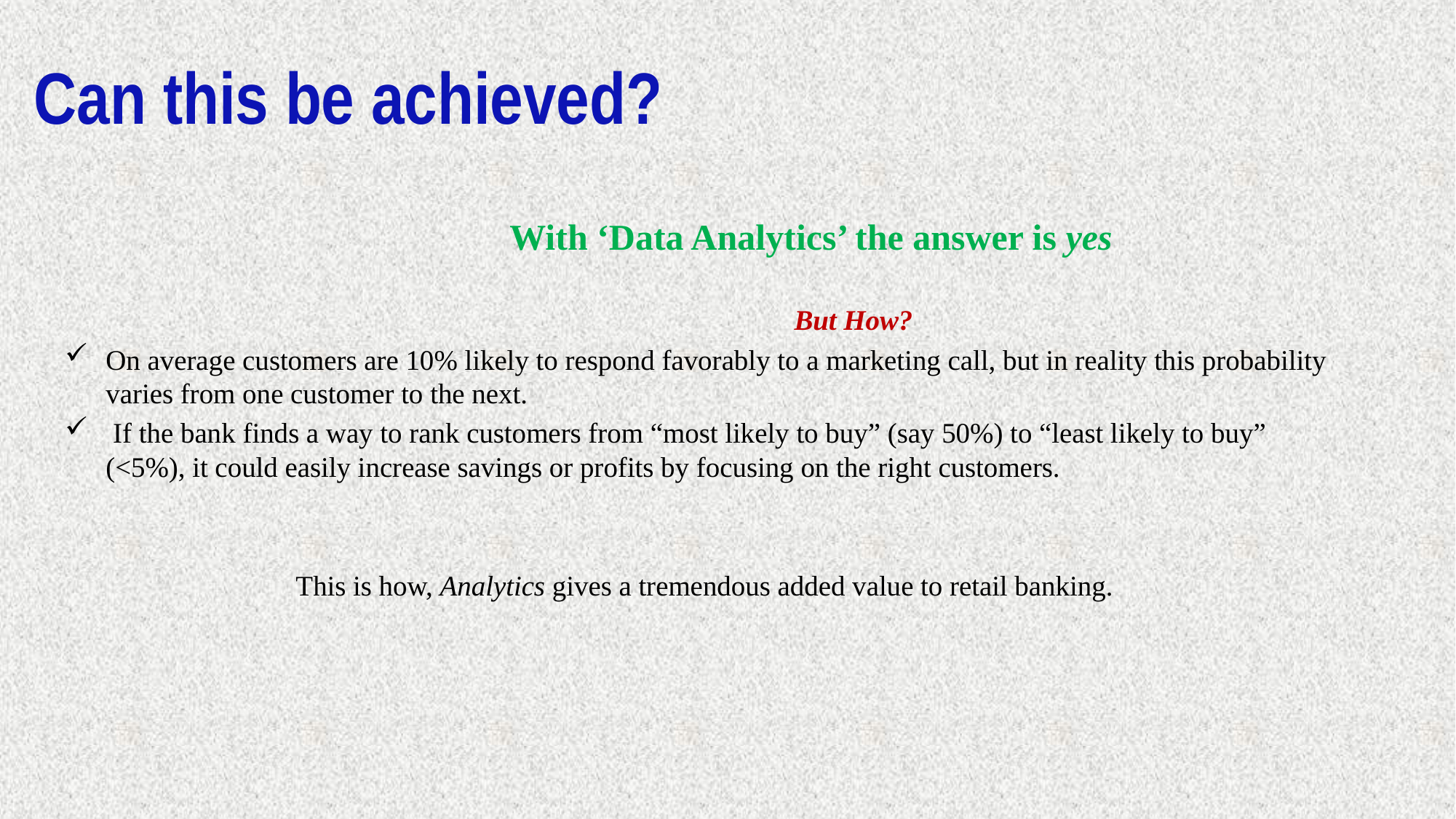

Can this be achieved?
                              With ‘Data Analytics’ the answer is yes

                                          But How?
On average customers are 10% likely to respond favorably to a marketing call, but in reality this probability varies from one customer to the next.
 If the bank finds a way to rank customers from “most likely to buy” (say 50%) to “least likely to buy” (<5%), it could easily increase savings or profits by focusing on the right customers.

This is how, Analytics gives a tremendous added value to retail banking.